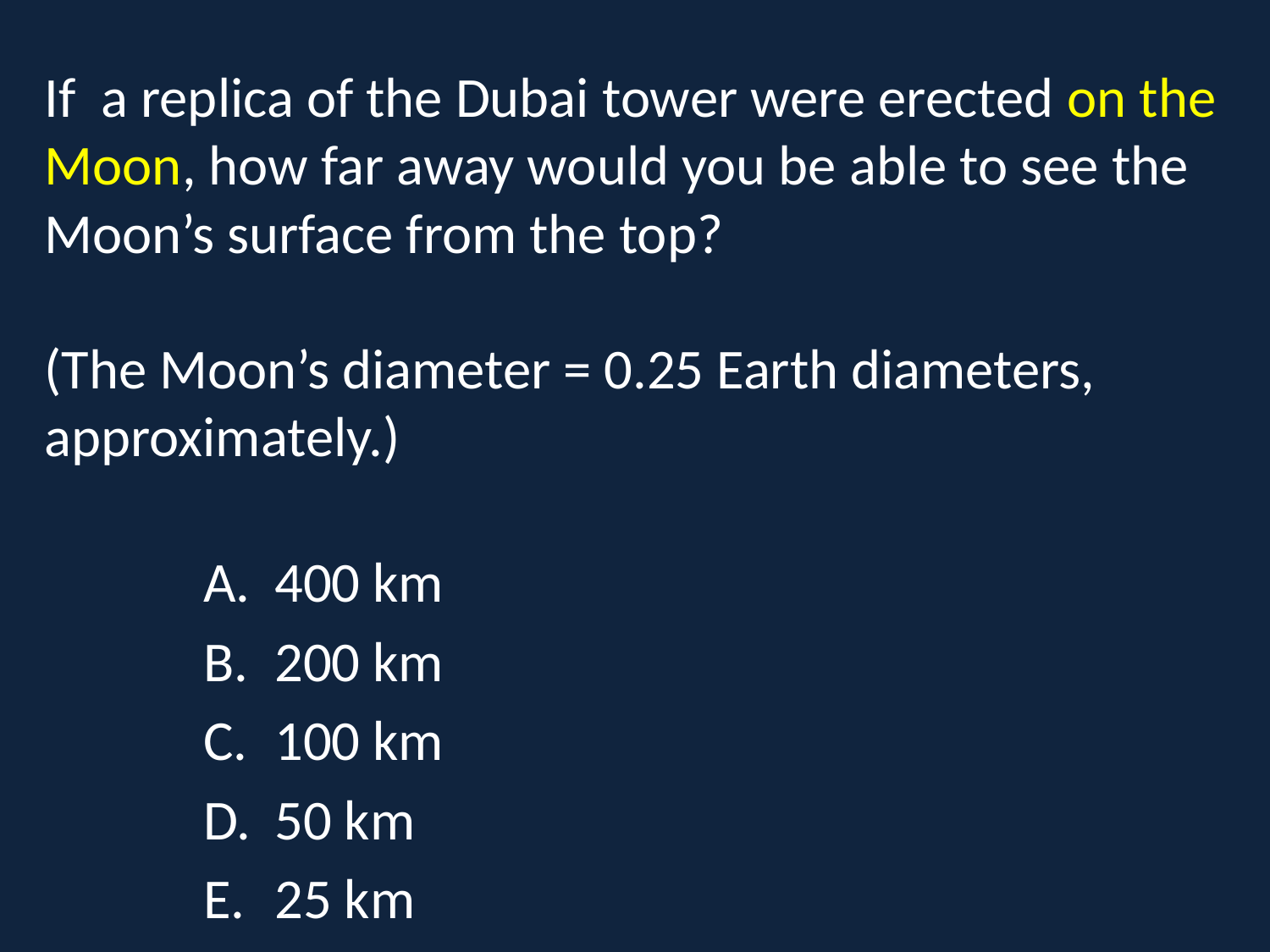

# If  a replica of the Dubai tower were erected on the Moon, how far away would you be able to see the Moon’s surface from the top? (The Moon’s diameter = 0.25 Earth diameters, approximately.)
400 km
200 km
100 km
50 km
25 km